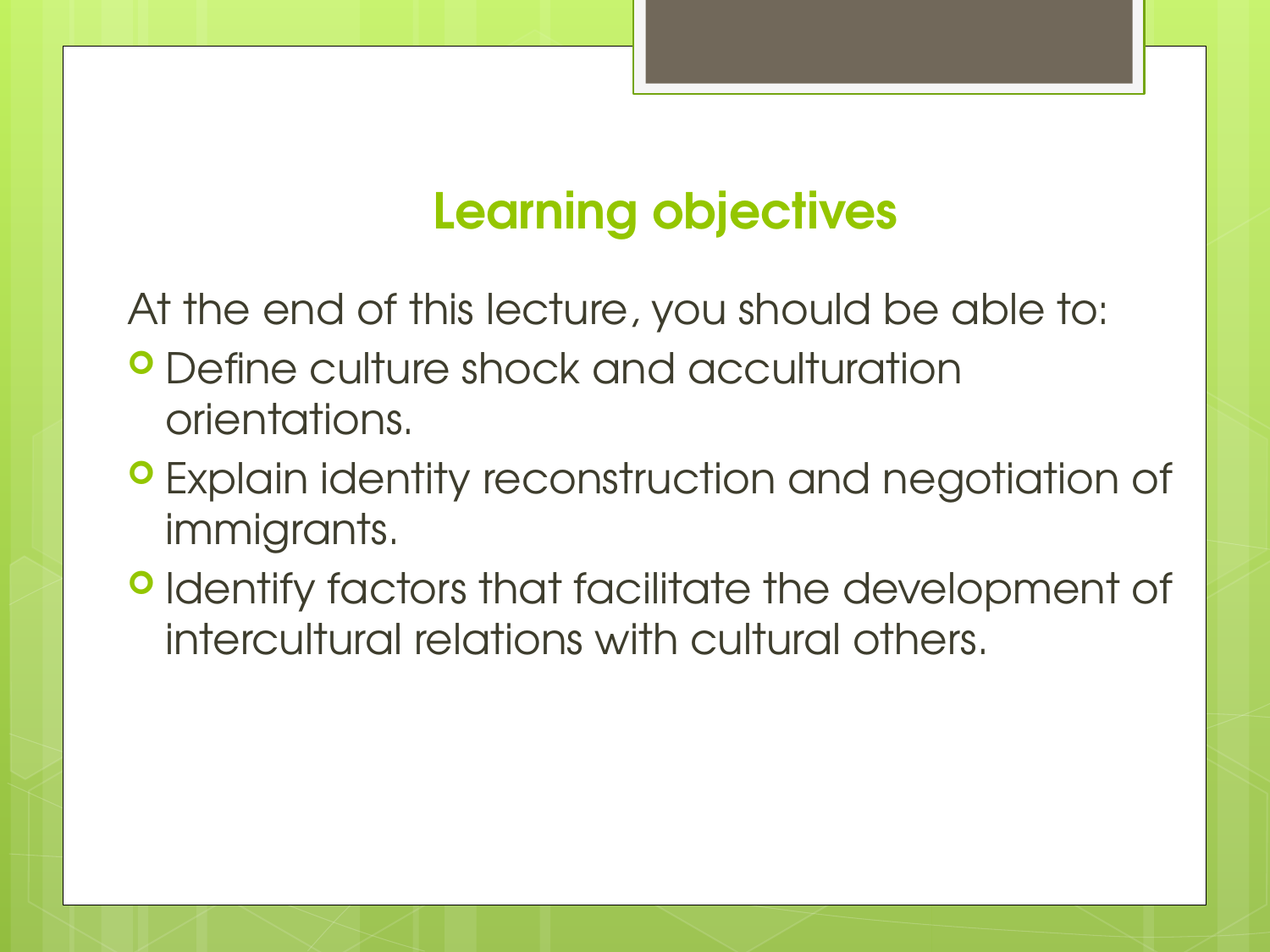

# Learning objectives
At the end of this lecture, you should be able to:
Define culture shock and acculturation orientations.
Explain identity reconstruction and negotiation of immigrants.
Identify factors that facilitate the development of intercultural relations with cultural others.